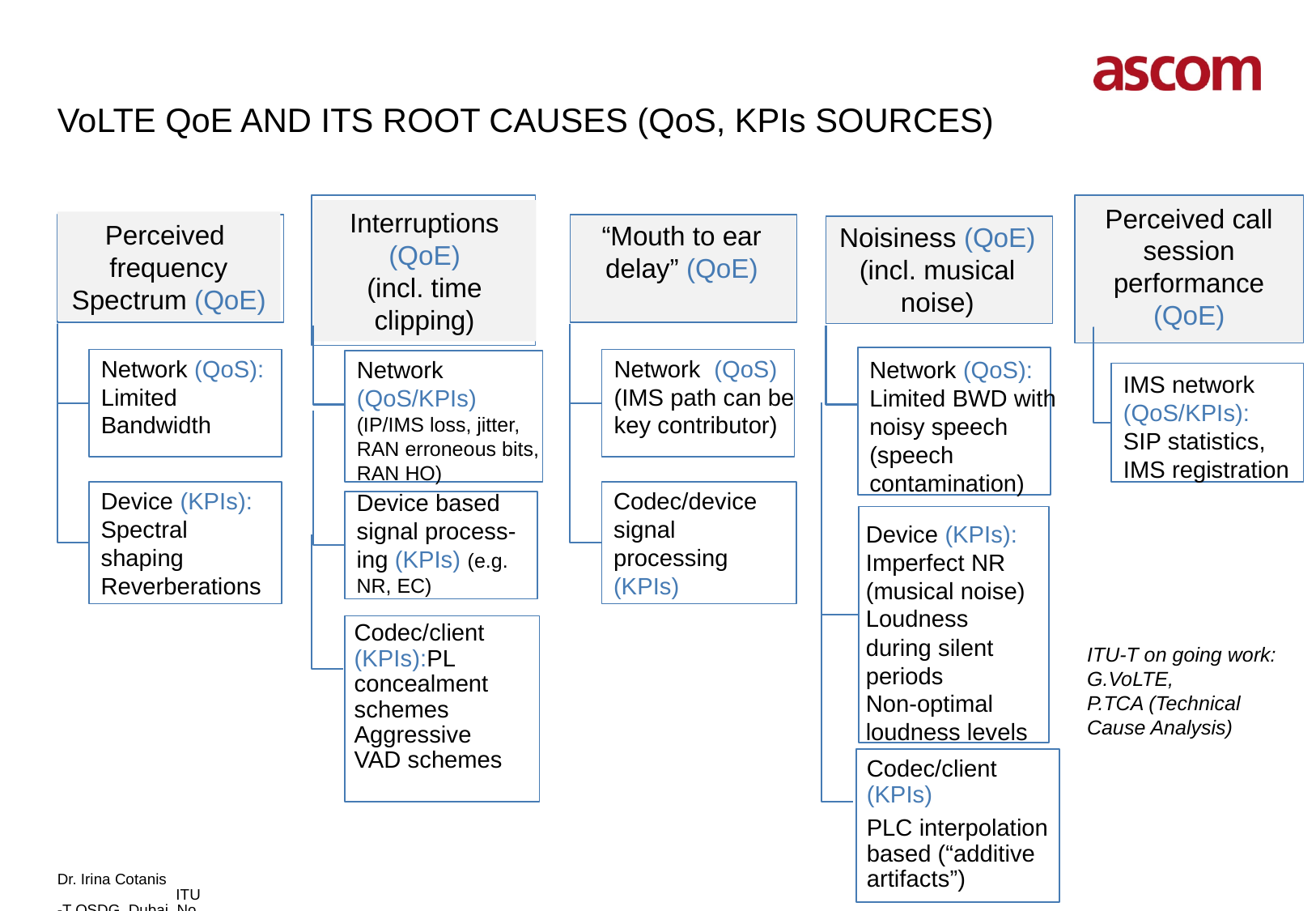

# VoLTE QoE AND ITS ROOT CAUSES (QoS, KPIs SOURCES)

Perceived call session performance (QoE)
Interruptions (QoE)
(incl. time clipping)
Perceived
frequency
Spectrum (QoE)
“Mouth to ear delay” (QoE)

Noisiness (QoE) (incl. musical noise)

Network (QoS):
Limited
Bandwidth
Network  (QoS)
(IMS path can be key contributor)

Network (QoS/KPIs)
(IP/IMS loss, jitter, RAN erroneous bits, RAN HO)

Network (QoS):
Limited BWD with noisy speech (speech contamination)

IMS network (QoS/KPIs): SIP statistics, IMS registration
Device (KPIs):
Spectral
shaping
Reverberations
Codec/device signal processing (KPIs)

Device based signal process-ing (KPIs) (e.g. NR, EC)

Device (KPIs):
Imperfect NR (musical noise)
Loudness during silent periods
Non-optimal loudness levels
Codec/client (KPIs):PL concealment schemes   Aggressive VAD schemes

ITU-T on going work:
G.VoLTE,
P.TCA (Technical Cause Analysis)

Codec/client (KPIs)
PLC interpolation based (“additive artifacts”)
Dr. Irina Cotanis                                    ITU-T QSDG, Dubai, November  2014